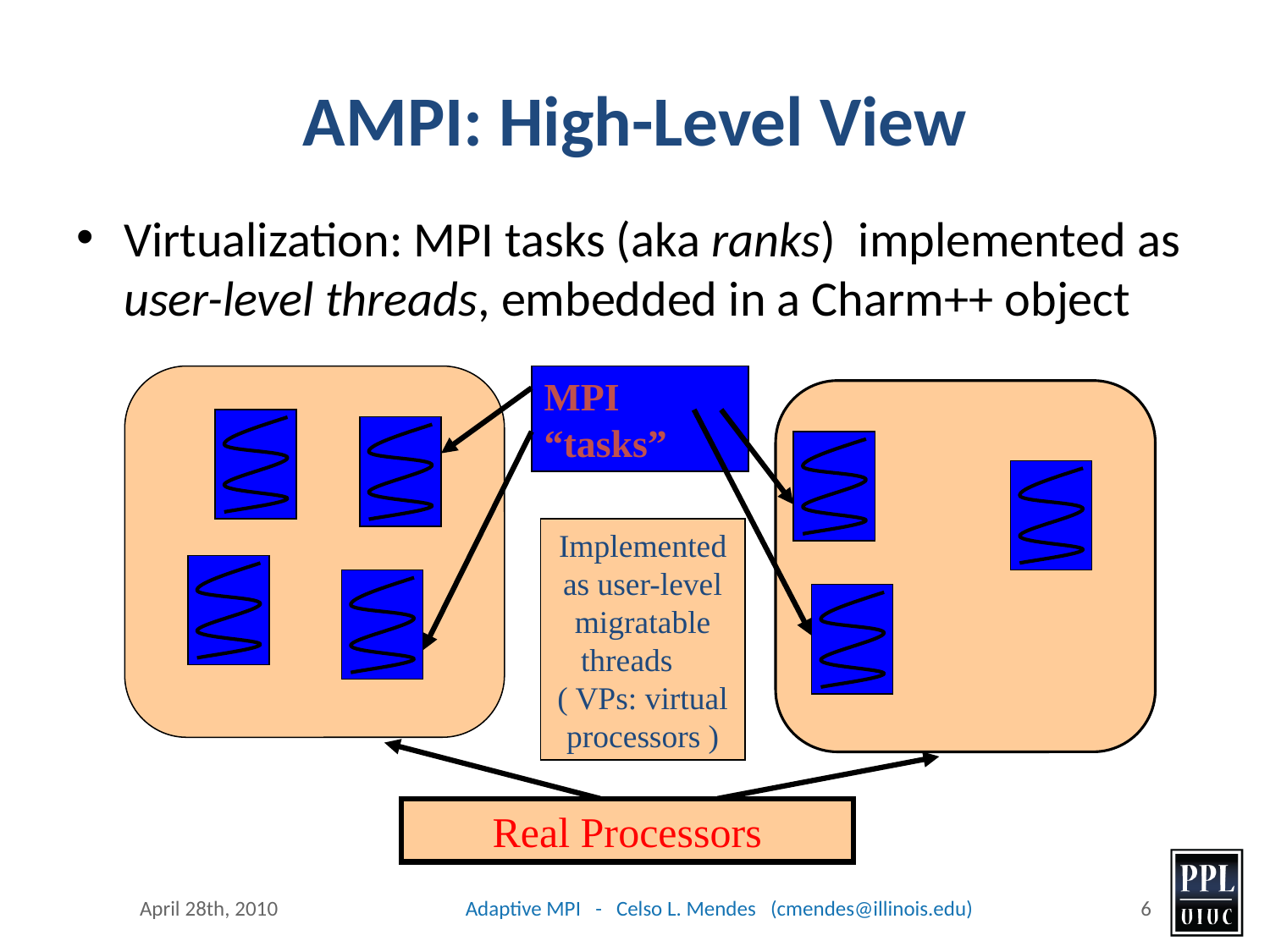

# AMPI: High-Level View
Virtualization: MPI tasks (aka ranks)  implemented as user-level threads, embedded in a Charm++ object

MPI “tasks”

Real Processors
Implemented as user-level migratable threads     ( VPs: virtual processors )
April 28th, 2010
Adaptive MPI   -   Celso L. Mendes   (cmendes@illinois.edu)
6